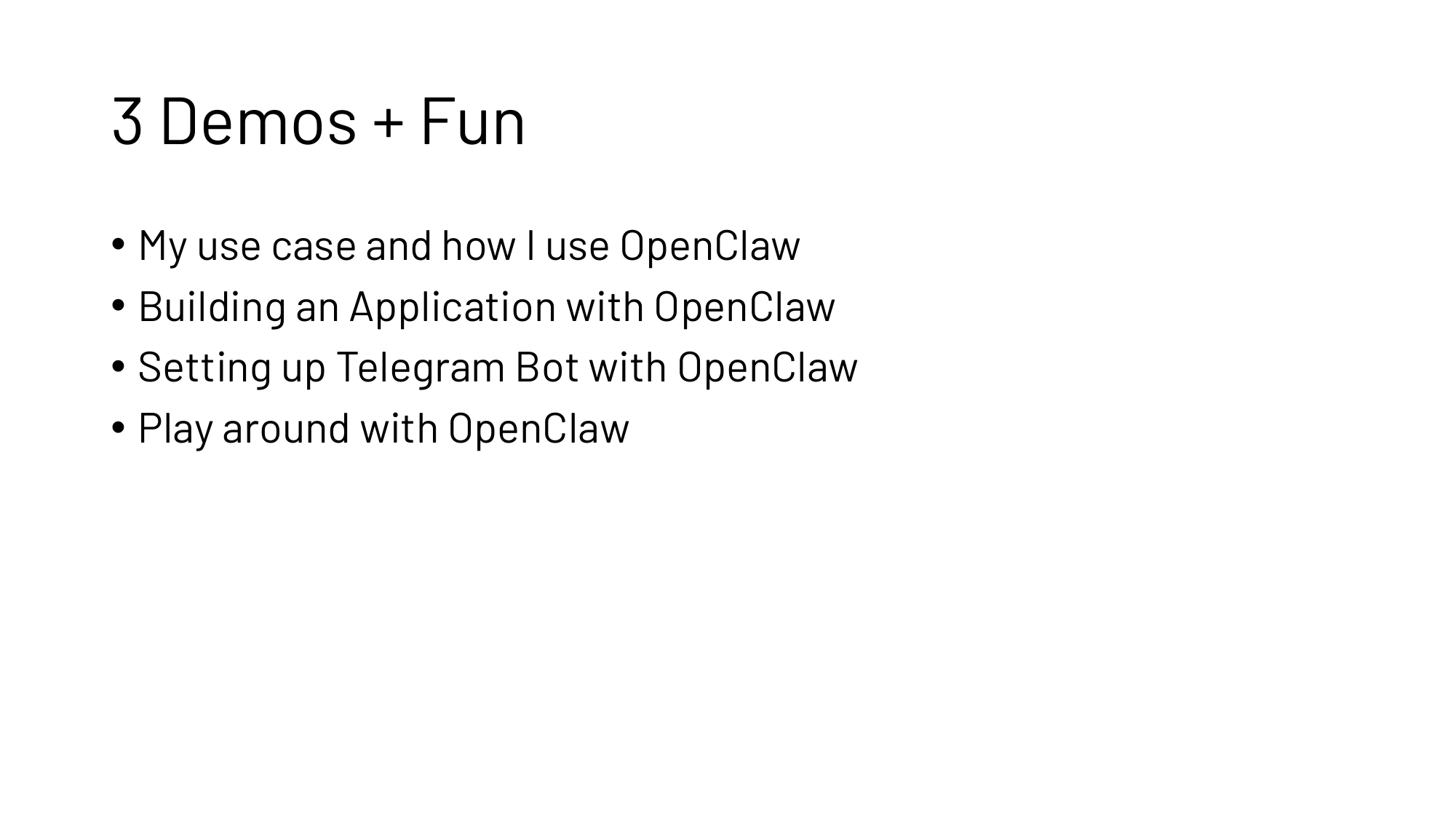

# 3 Demos + Fun
My use case and how I use OpenClaw
Building an Application with OpenClaw
Setting up Telegram Bot with OpenClaw
Play around with OpenClaw